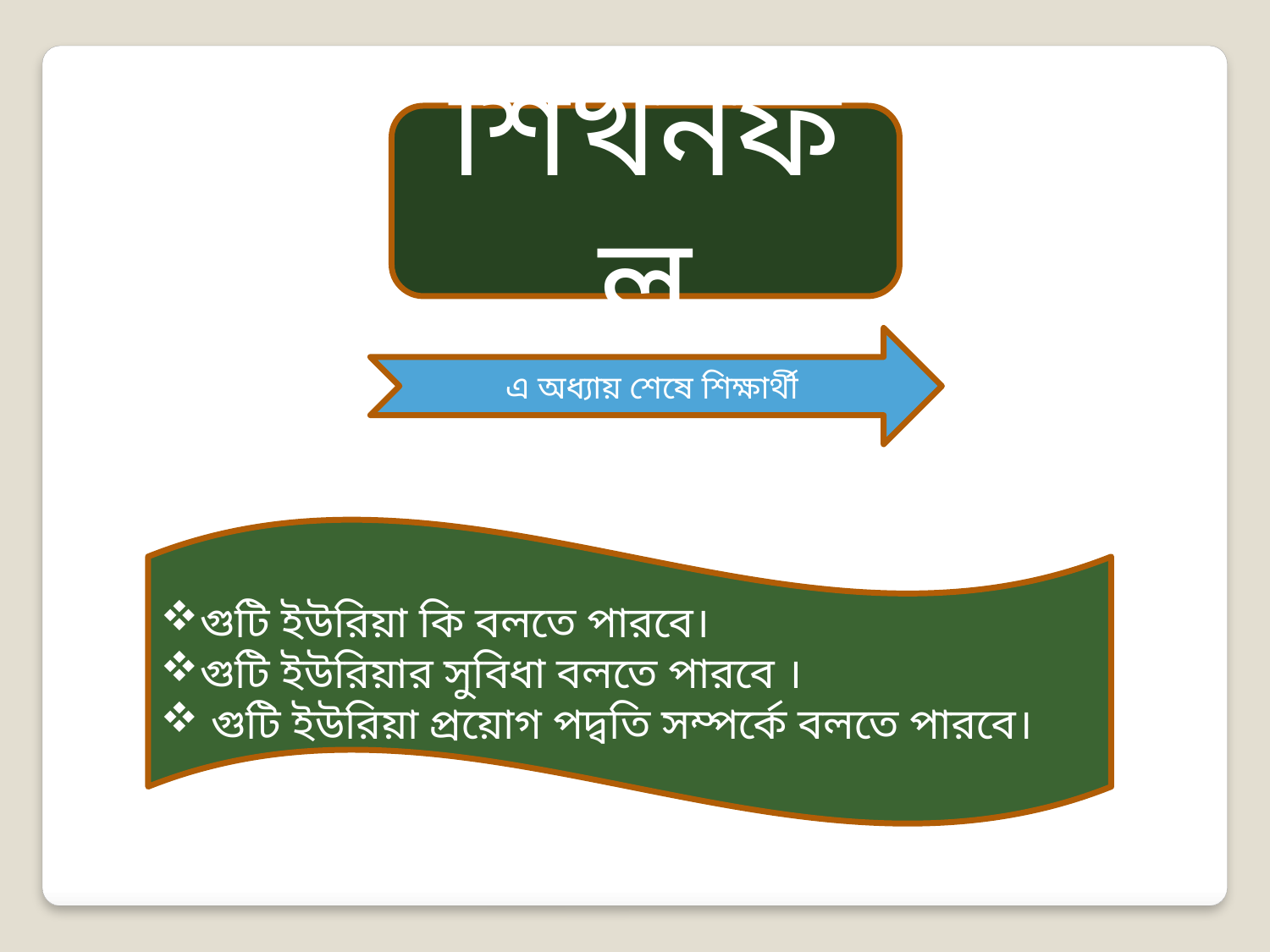

শিখনফল
এ অধ্যায় শেষে শিক্ষার্থী
গুটি ইউরিয়া কি বলতে পারবে।
গুটি ইউরিয়ার সুবিধা বলতে পারবে ।
 গুটি ইউরিয়া প্রয়োগ পদ্বতি সম্পর্কে বলতে পারবে।